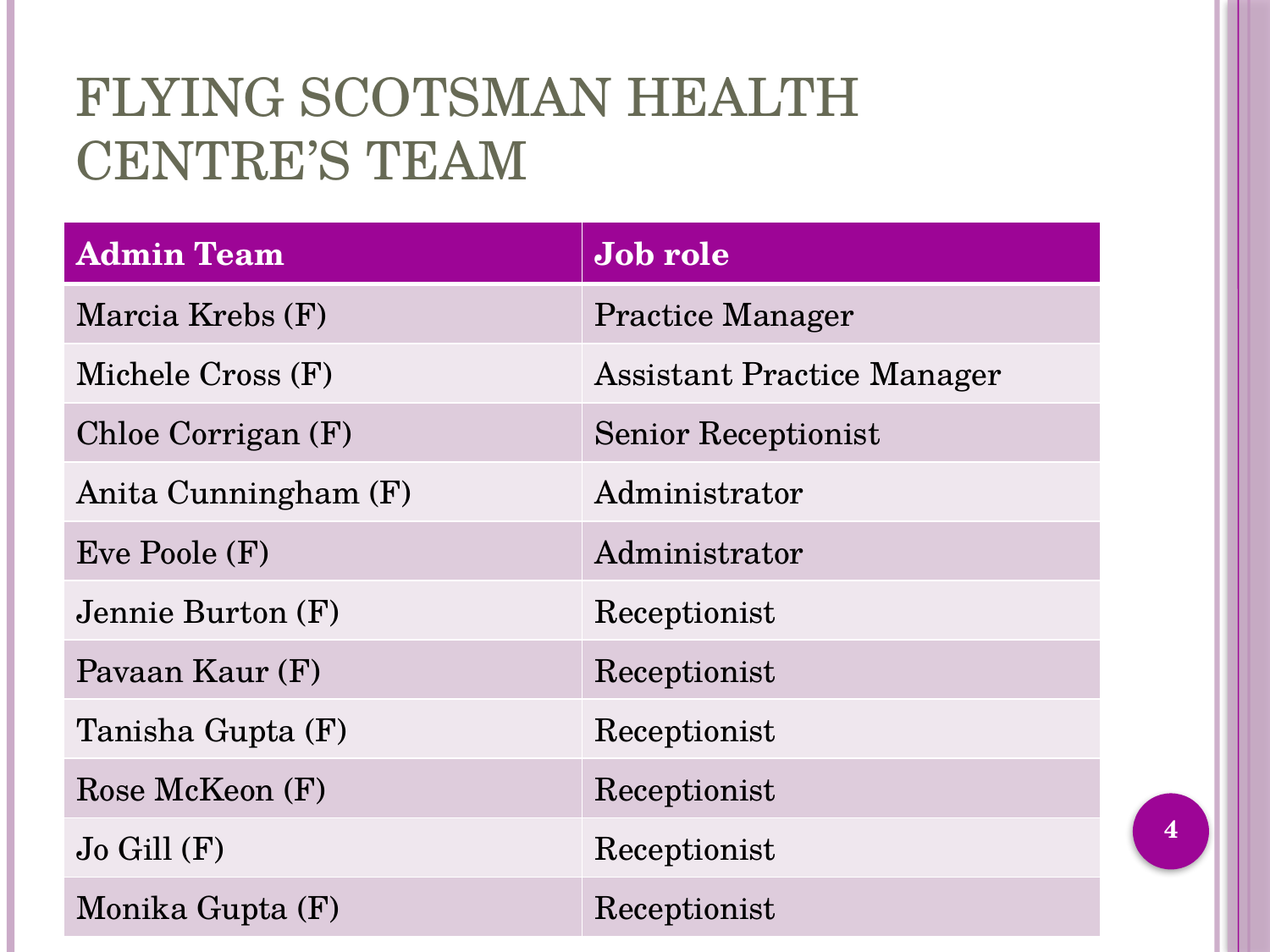

# Flying Scotsman Health Centre’s Team
| Admin Team | Job role |
| --- | --- |
| Marcia Krebs (F) | Practice Manager |
| Michele Cross (F) | Assistant Practice Manager |
| Chloe Corrigan (F) | Senior Receptionist |
| Anita Cunningham (F) | Administrator |
| Eve Poole (F) | Administrator |
| Jennie Burton (F) | Receptionist |
| Pavaan Kaur (F) | Receptionist |
| Tanisha Gupta (F) | Receptionist |
| Rose McKeon (F) | Receptionist |
| Jo Gill (F) | Receptionist |
| Monika Gupta (F) | Receptionist |
4